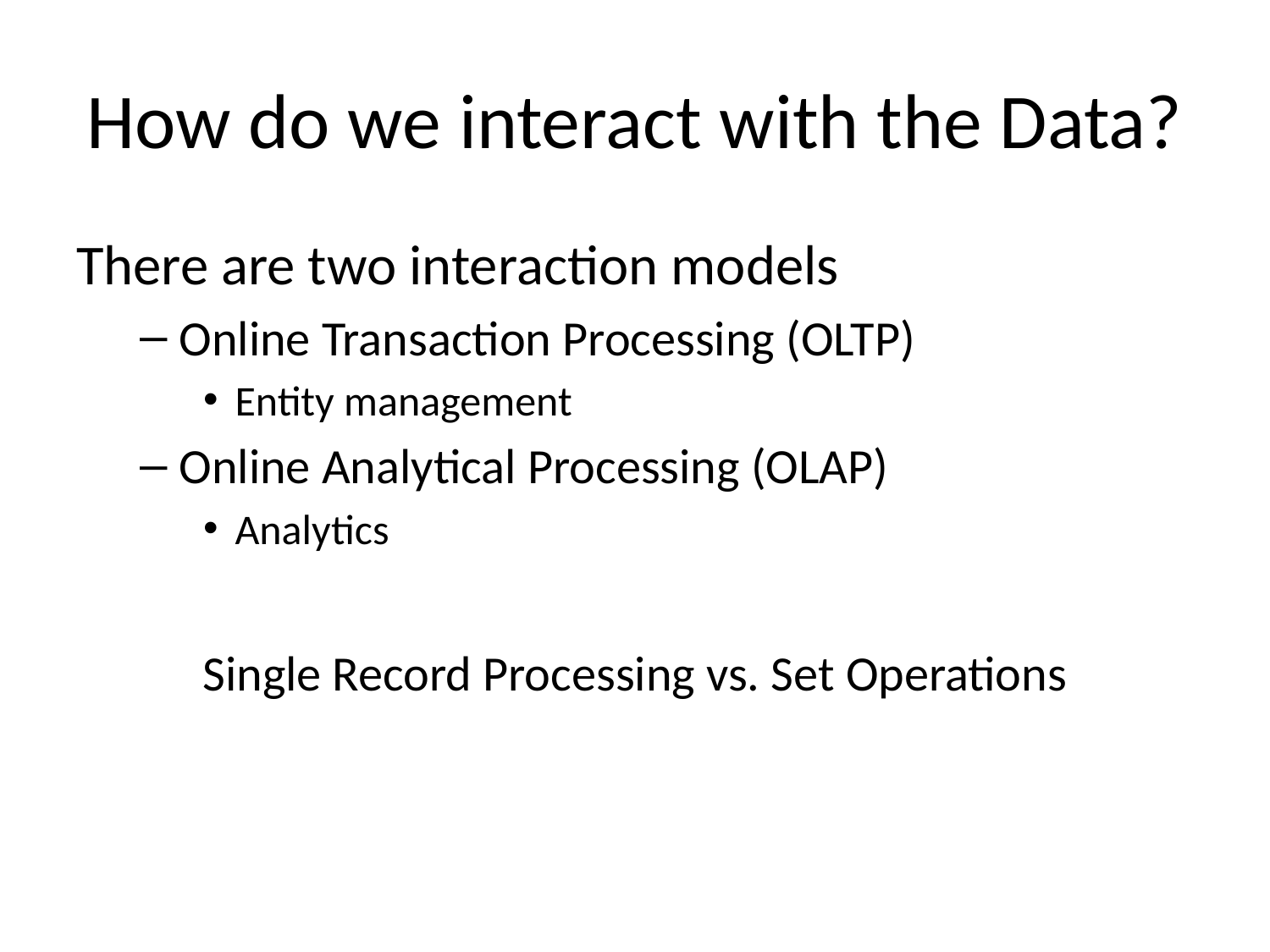

# How do we interact with the Data?
There are two interaction models
Online Transaction Processing (OLTP)
Entity management
Online Analytical Processing (OLAP)
Analytics

Single Record Processing vs. Set Operations